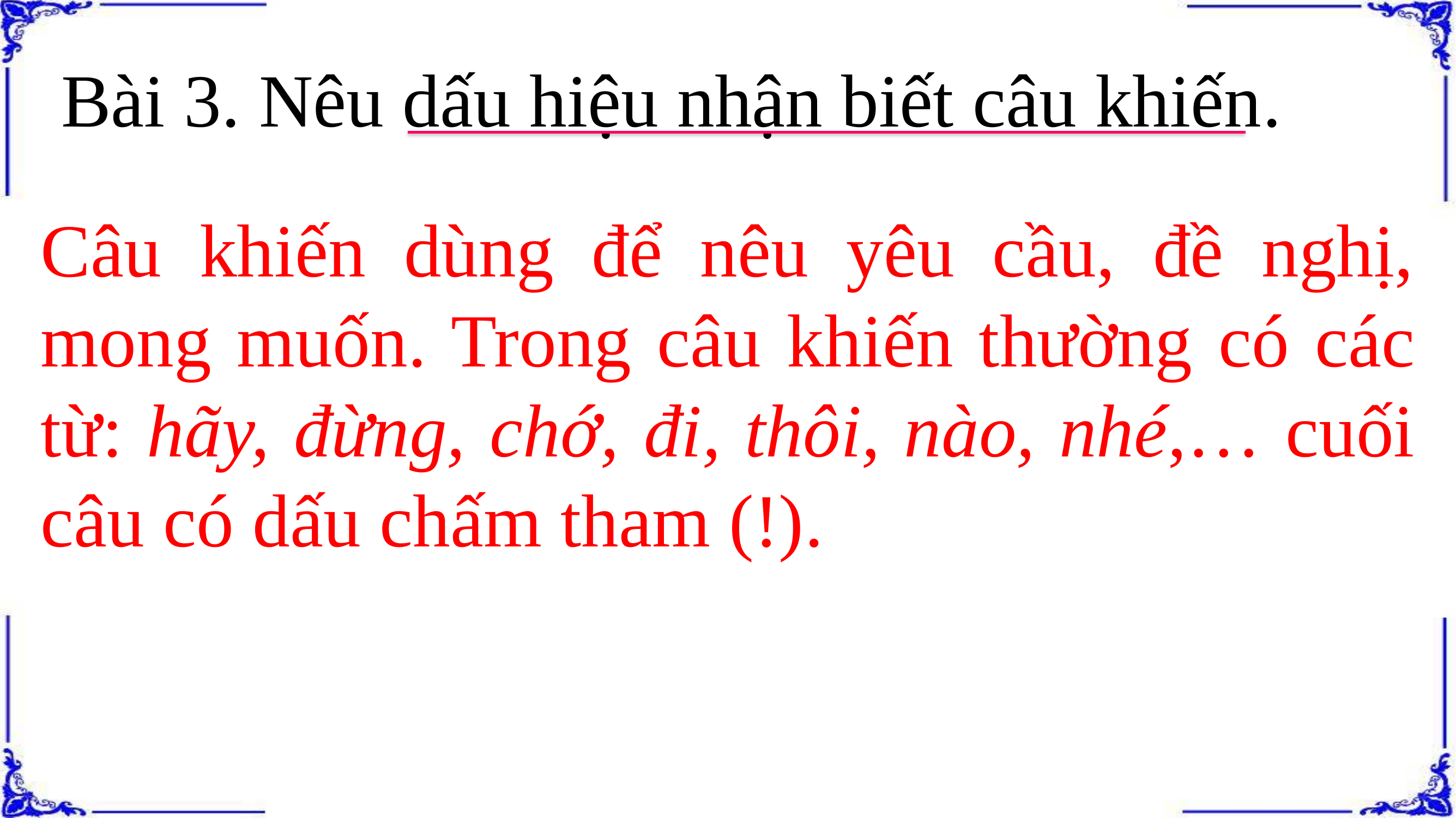

Bài 3. Nêu dấu hiệu nhận biết câu khiến.
Câu khiến dùng để nêu yêu cầu, đề nghị, mong muốn. Trong câu khiến thường có các từ: hãy, đừng, chớ, đi, thôi, nào, nhé,… cuối câu có dấu chấm tham (!).